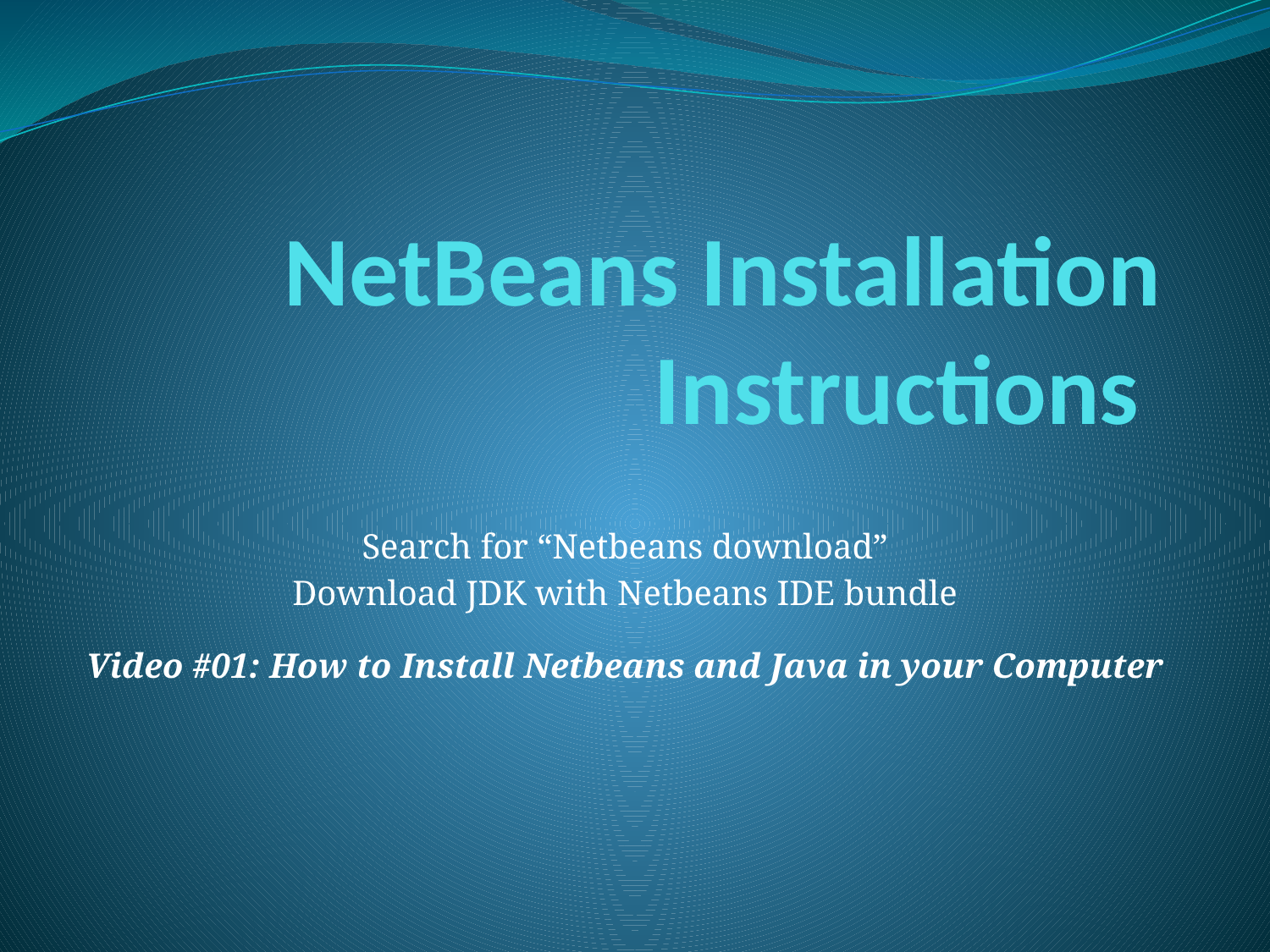

# NetBeans Installation Instructions
Search for “Netbeans download”
Download JDK with Netbeans IDE bundle

Video #01: How to Install Netbeans and Java in your Computer